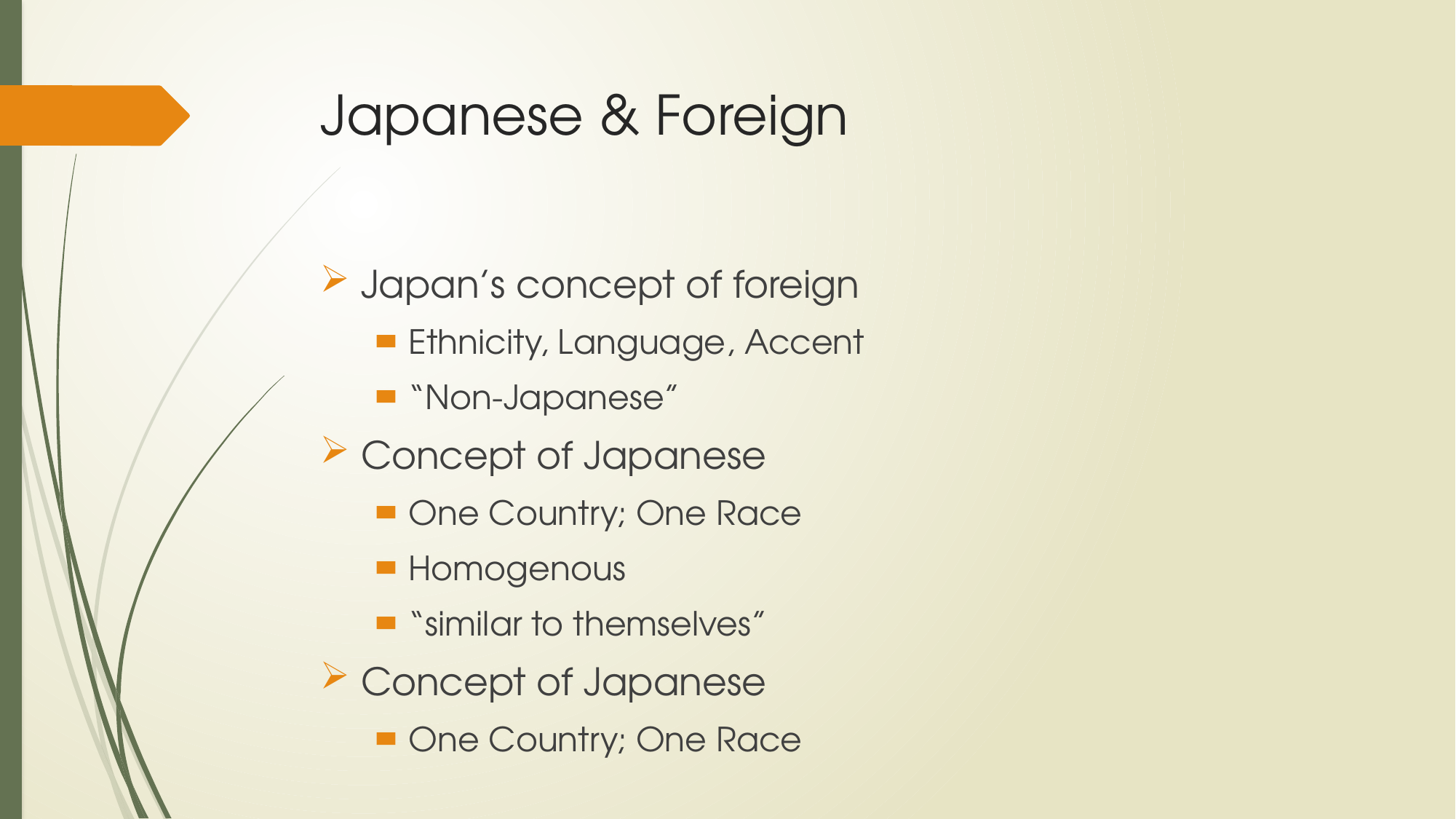

# Japanese & Foreign
Japan’s concept of foreign
Ethnicity, Language, Accent
“Non-Japanese”
Concept of Japanese
One Country; One Race
Homogenous
“similar to themselves”
Concept of Japanese
One Country; One Race